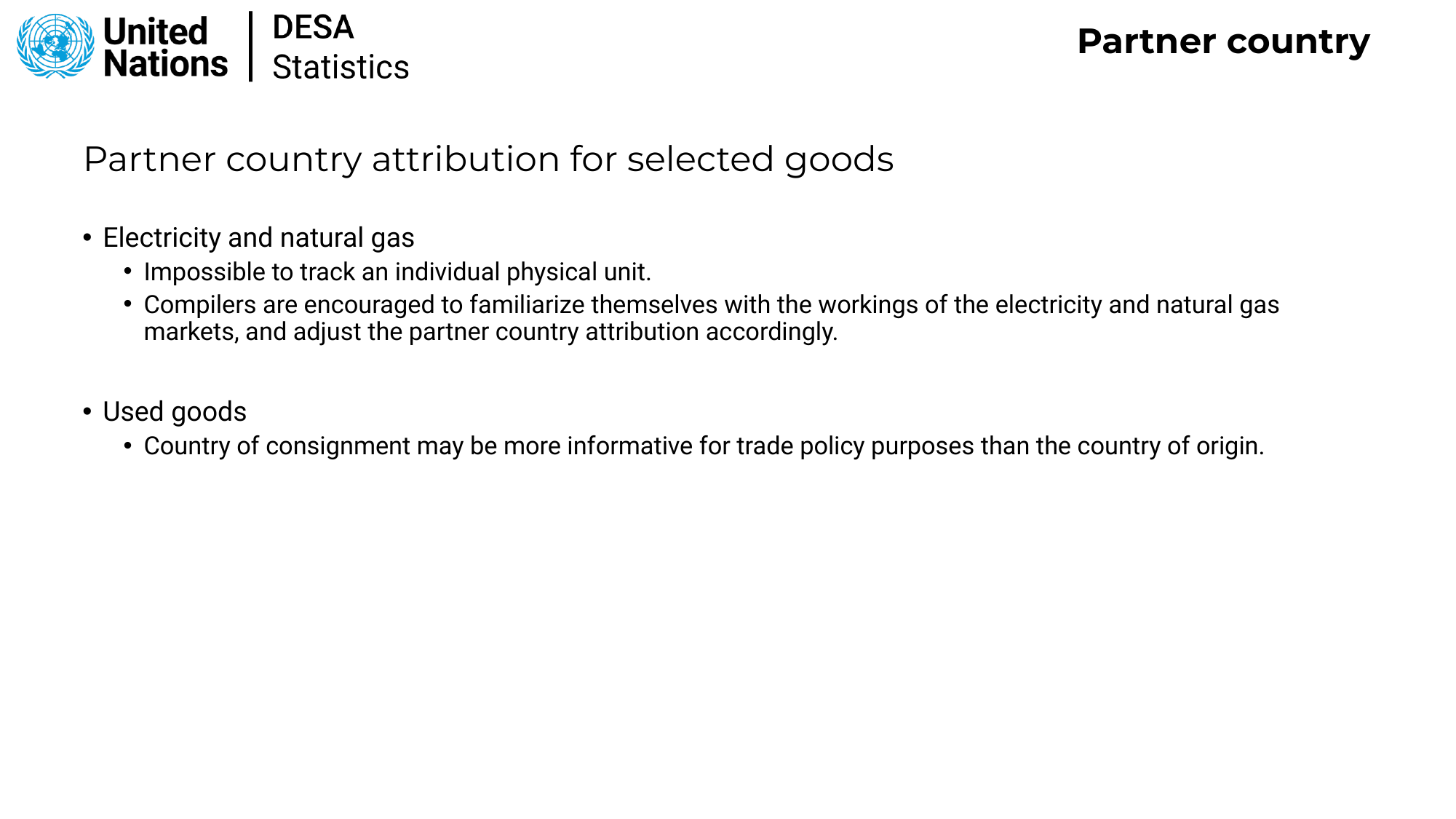

Partner country
Partner country attribution for selected goods
Electricity and natural gas
Impossible to track an individual physical unit.
Compilers are encouraged to familiarize themselves with the workings of the electricity and natural gas markets, and adjust the partner country attribution accordingly.

Used goods
Country of consignment may be more informative for trade policy purposes than the country of origin.